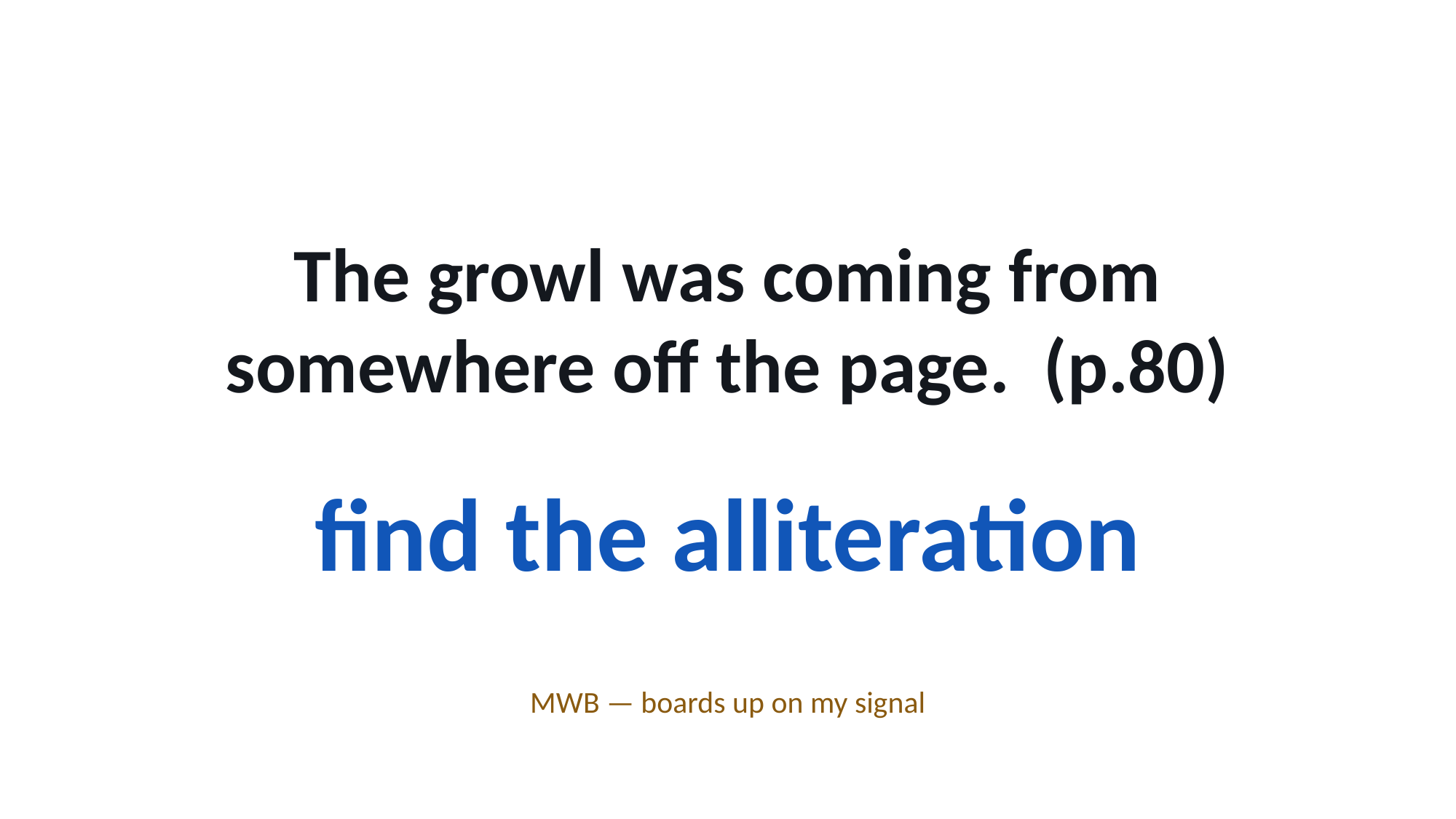

The growl was coming from somewhere off the page.  (p.80)
find the alliteration
MWB — boards up on my signal